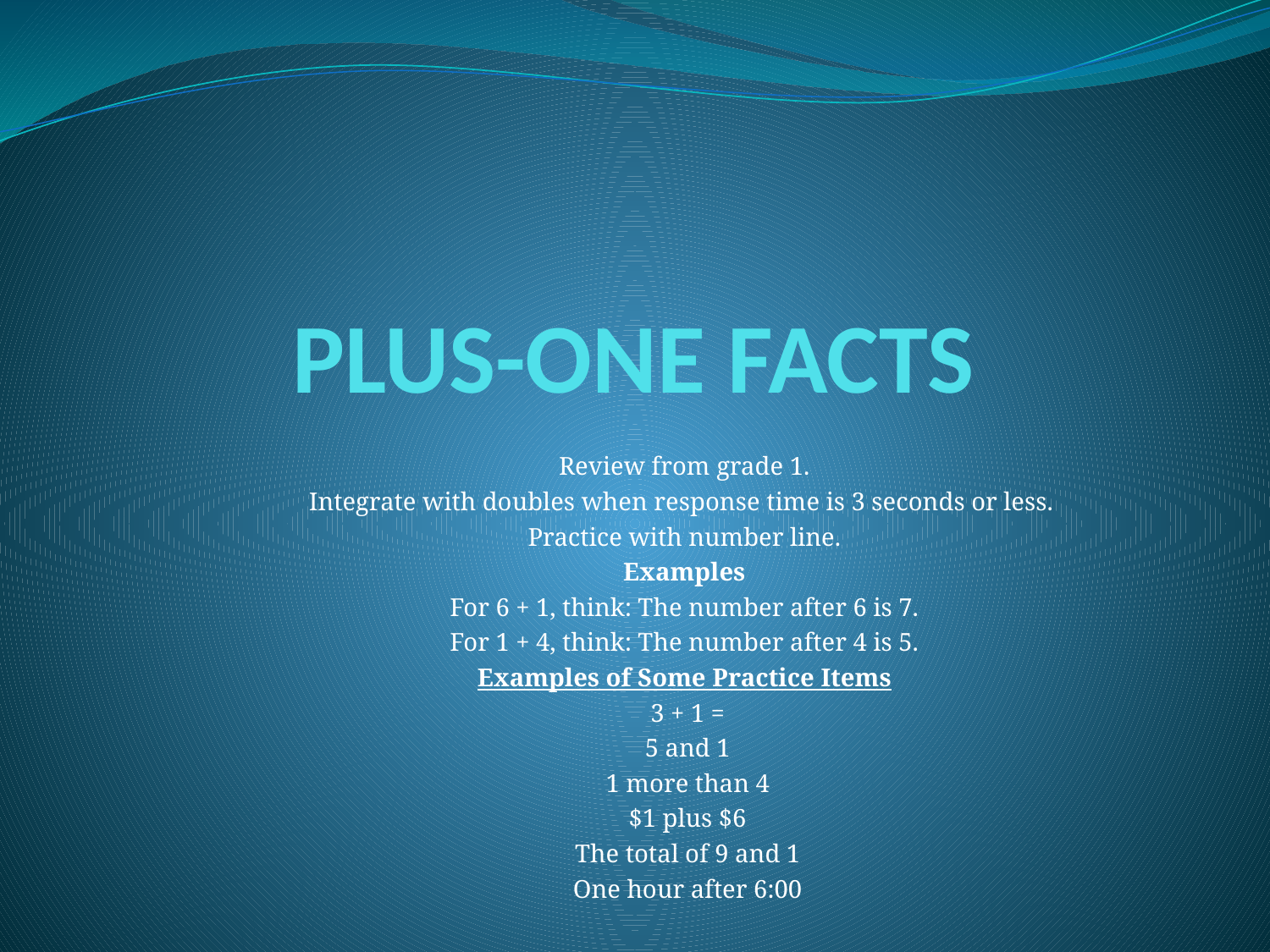

# PLUS-ONE FACTS
Review from grade 1.
Integrate with doubles when response time is 3 seconds or less.
Practice with number line.
Examples
For 6 + 1, think: The number after 6 is 7.
For 1 + 4, think: The number after 4 is 5.
Examples of Some Practice Items
 3 + 1 =
 5 and 1
 1 more than 4
 $1 plus $6
 The total of 9 and 1
 One hour after 6:00